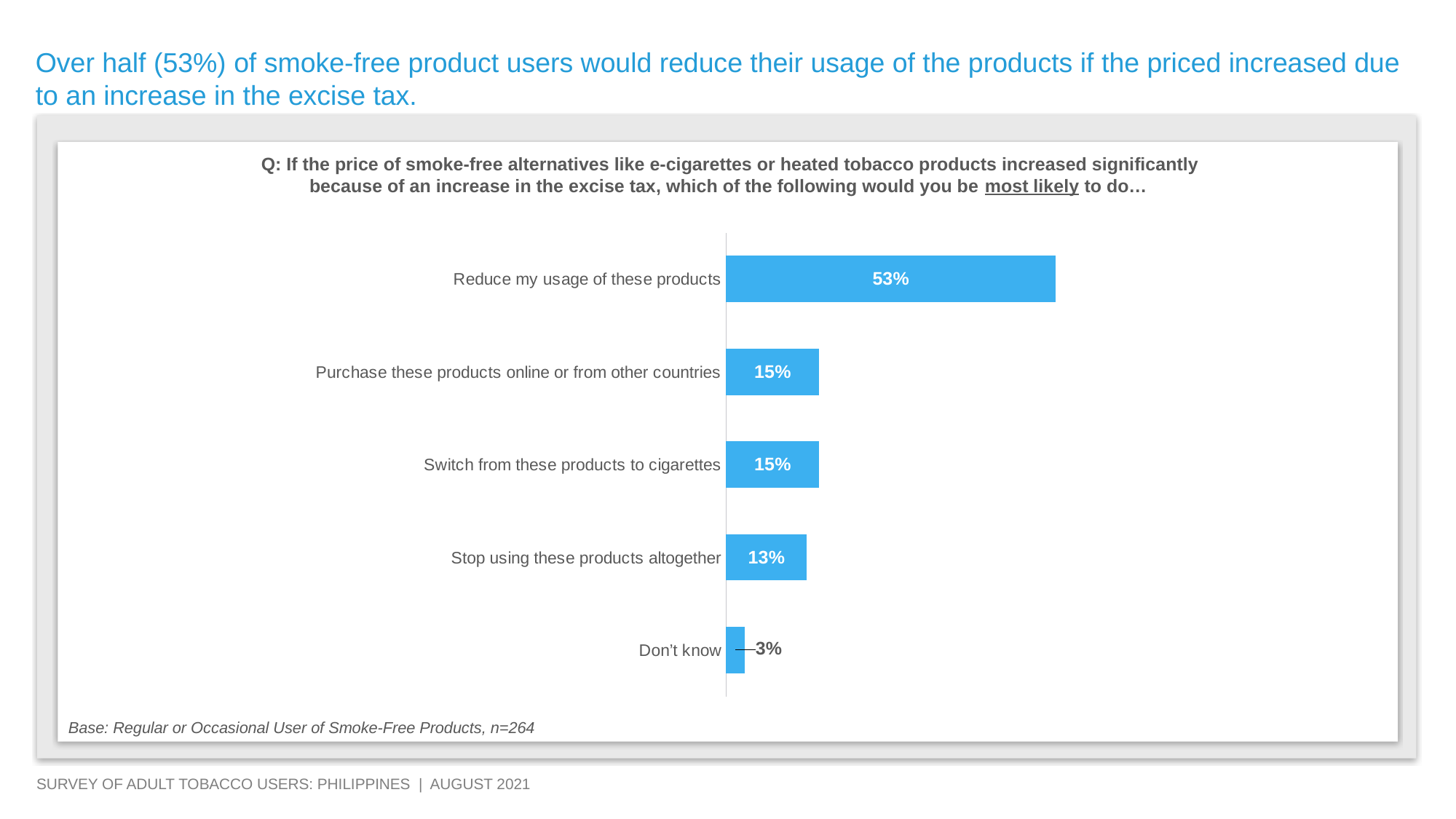

Over half (53%) of smoke-free product users would reduce their usage of the products if the priced increased due to an increase in the excise tax.

Q: If the price of smoke-free alternatives like e-cigarettes or heated tobacco products increased significantly because of an increase in the excise tax, which of the following would you be most likely to do…

### Chart

| Category | 0% |
|---|---|
| Don’t know | 0.030000000000000002 |
| Stop using these products altogether | 0.13 |
| Switch from these products to cigarettes | 0.15000000000000002 |
| Purchase these products online or from other countries | 0.15000000000000002 |
| Reduce my usage of these products | 0.53 |
Base: Regular or Occasional User of Smoke-Free Products, n=264